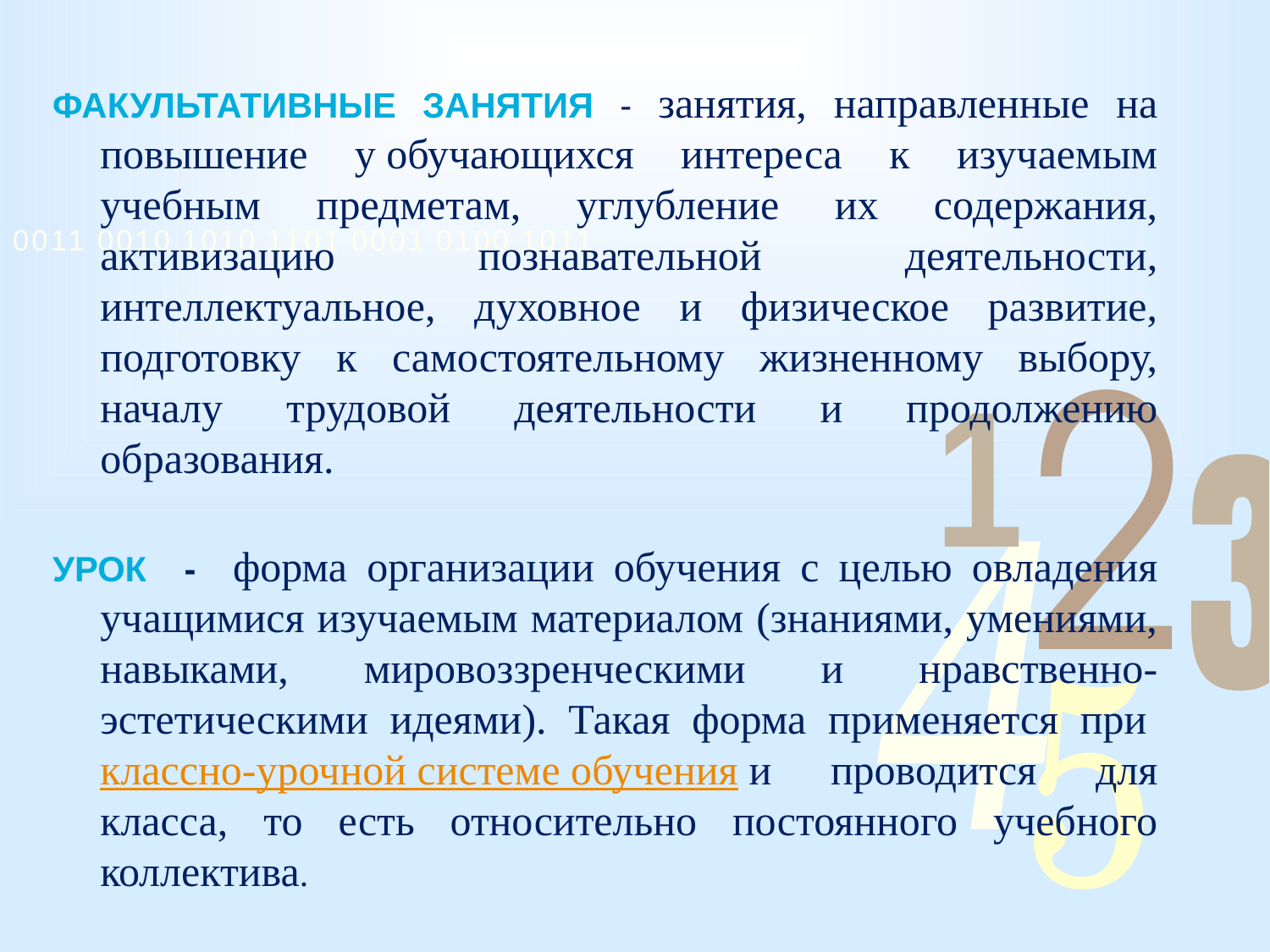

ФАКУЛЬТАТИВНЫЕ ЗАНЯТИЯ - занятия, направленные на повышение у обучающихся интереса к изучаемым учебным предметам, углубление их содержания, активизацию познавательной деятельности, интеллектуальное, духовное и физическое развитие, подготовку к самостоятельному жизненному выбору, началу трудовой деятельности и продолжению образования.

Урок  -  форма организации обучения с целью овладения учащимися изучаемым материалом (знаниями, умениями, навыками, мировоззренческими и нравственно-эстетическими идеями). Такая форма применяется при классно-урочной системе обучения и проводится для класса, то есть относительно постоянного учебного коллектива.